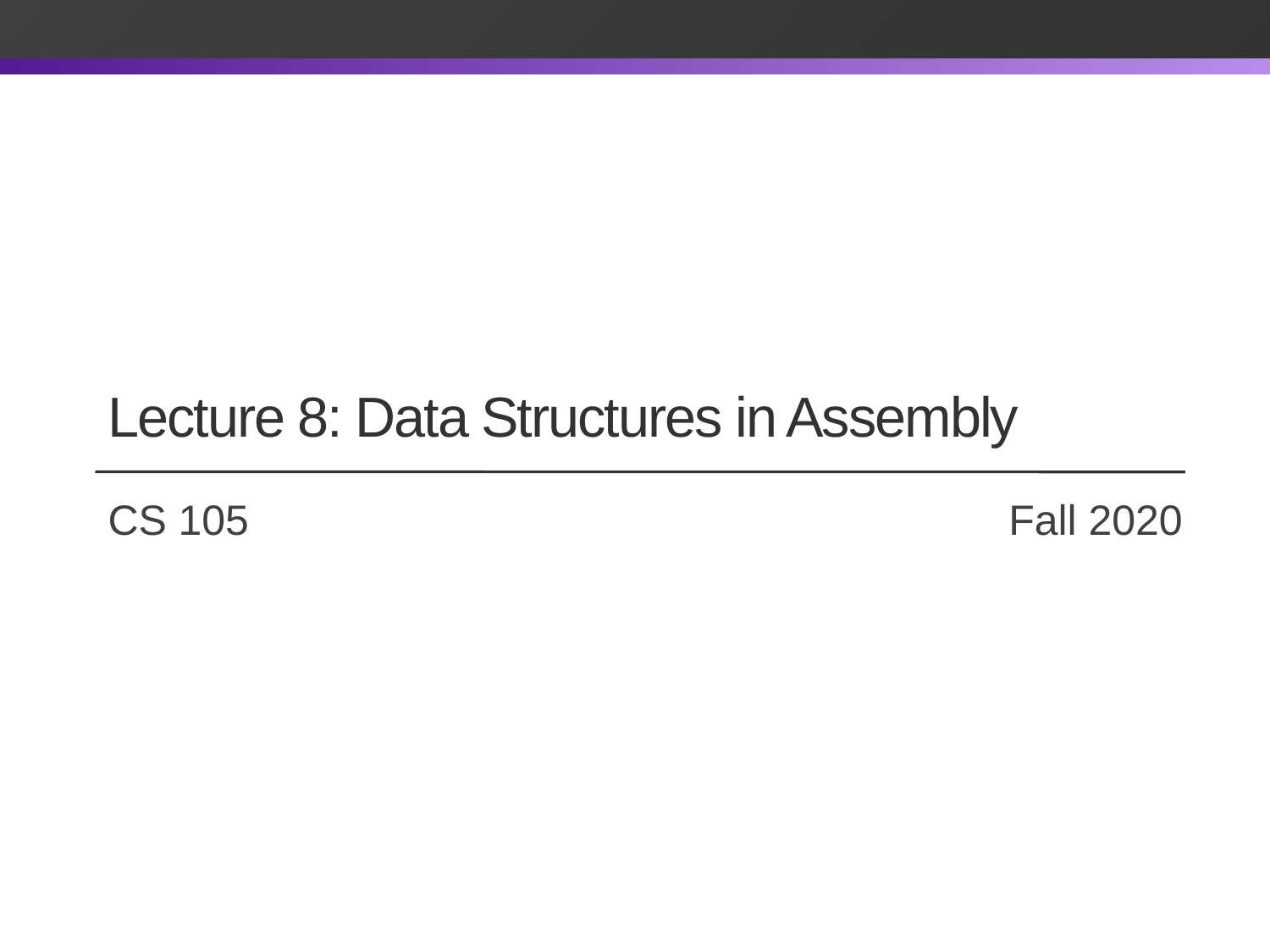

# Lecture 8: Data Structures in Assembly
CS 105		       		        		 Fall 2020